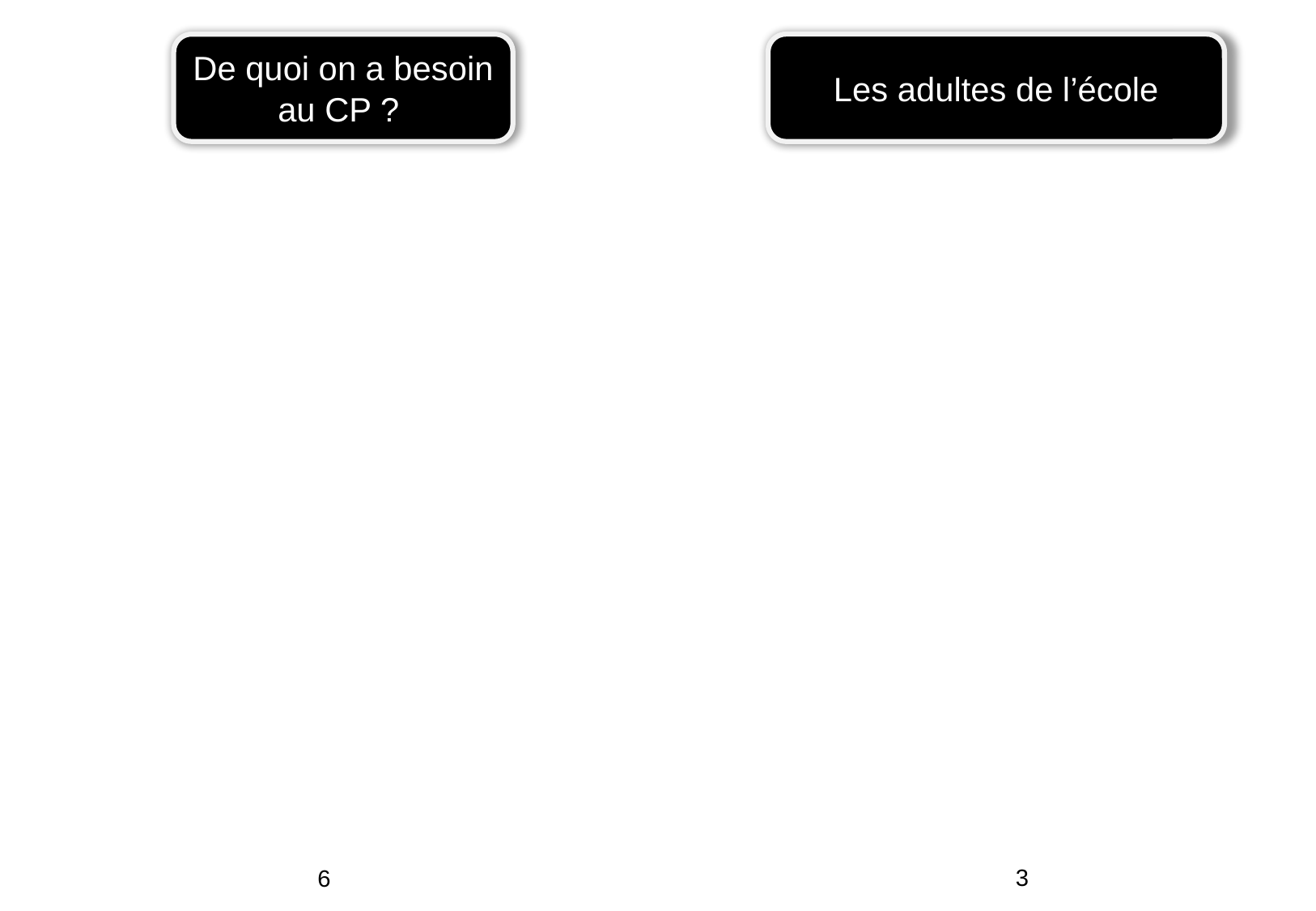

Les adultes de l’école
De quoi on a besoin au CP ?
3
6